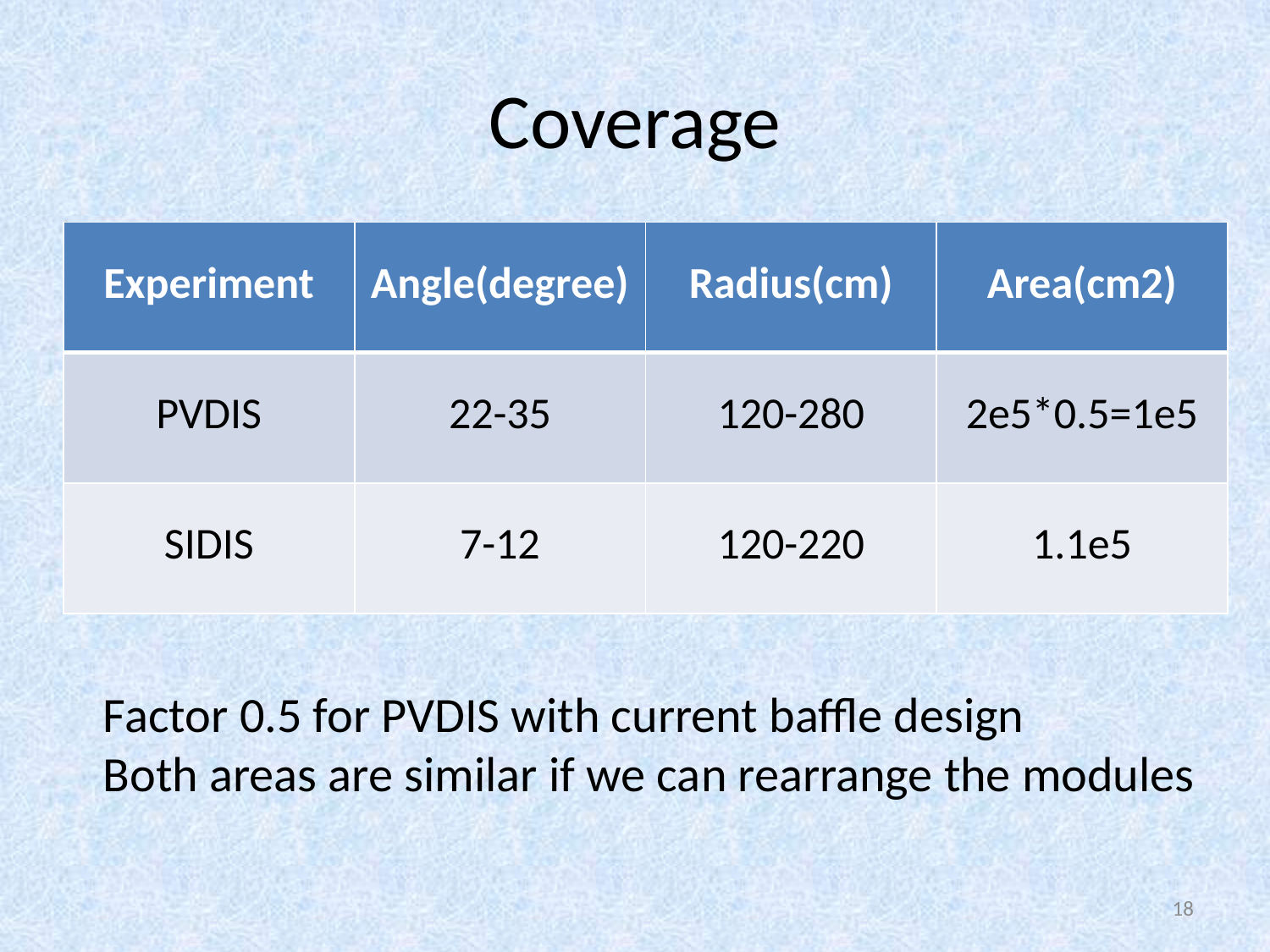

# Coverage
| Experiment | Angle(degree) | Radius(cm) | Area(cm2) |
| --- | --- | --- | --- |
| PVDIS | 22-35 | 120-280 | 2e5\*0.5=1e5 |
| SIDIS | 7-12 | 120-220 | 1.1e5 |
Factor 0.5 for PVDIS with current baffle design
Both areas are similar if we can rearrange the modules
18